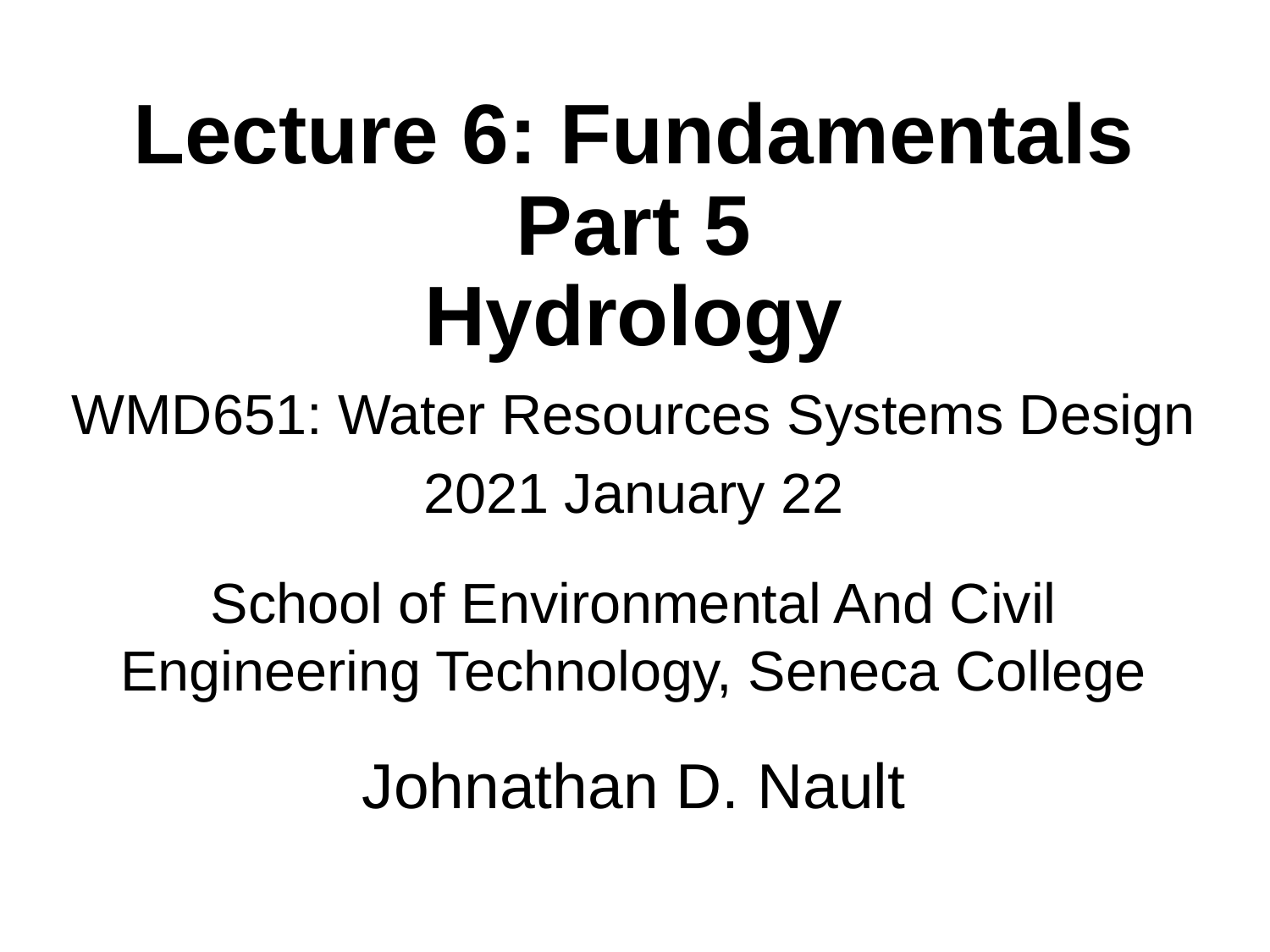

# Lecture 6: Fundamentals Part 5 Hydrology
WMD651: Water Resources Systems Design
2021 January 22
School of Environmental And Civil Engineering Technology, Seneca College
Johnathan D. Nault